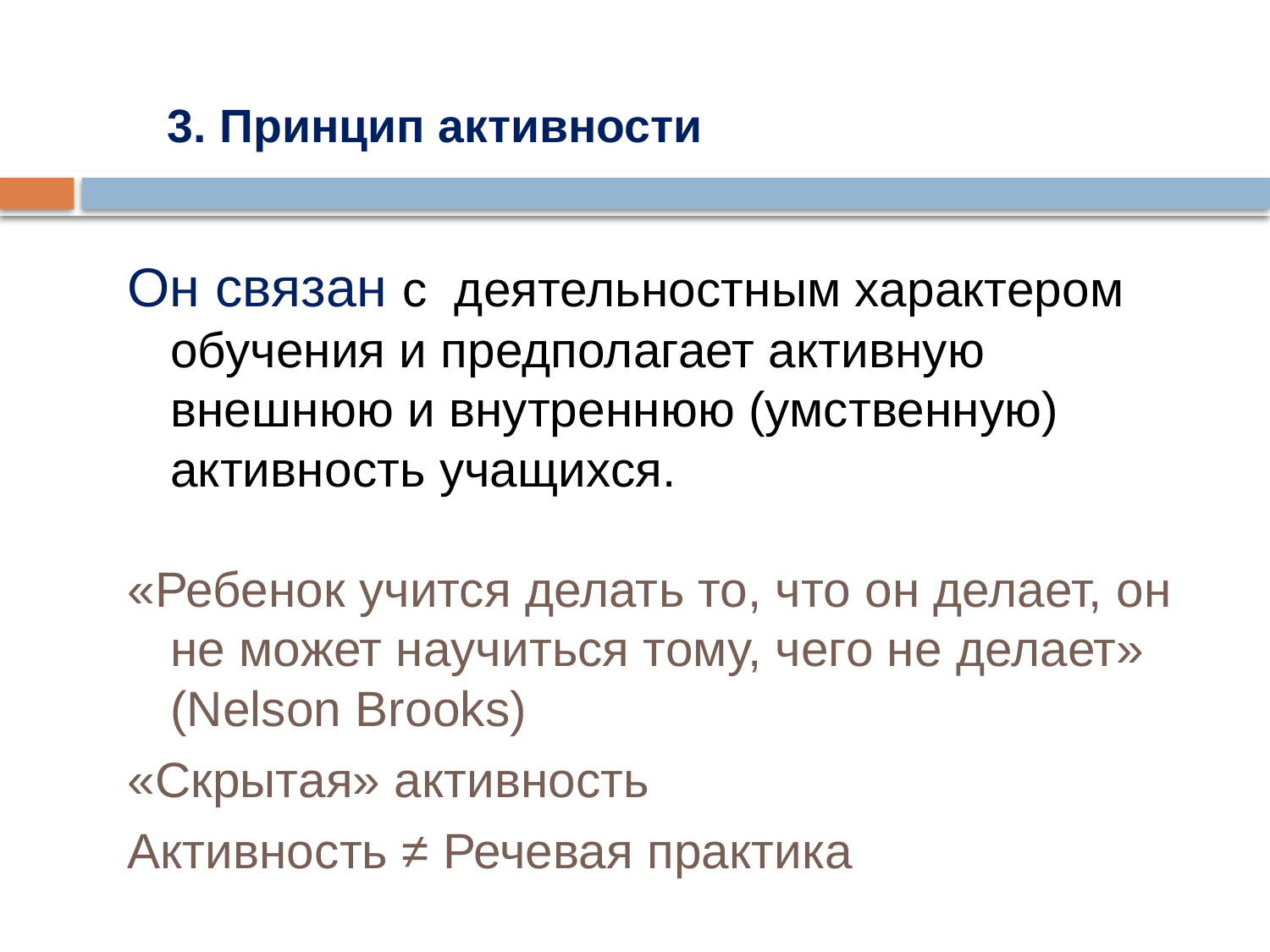

# 3. Принцип активности
Он связан с  деятельностным характером обучения и предполагает активную внешнюю и внутреннюю (умственную) активность учащихся.

«Ребенок учится делать то, что он делает, он не может научиться тому, чего не делает» (Nelson Brooks)
«Скрытая» активность
Активность ≠ Речевая практика